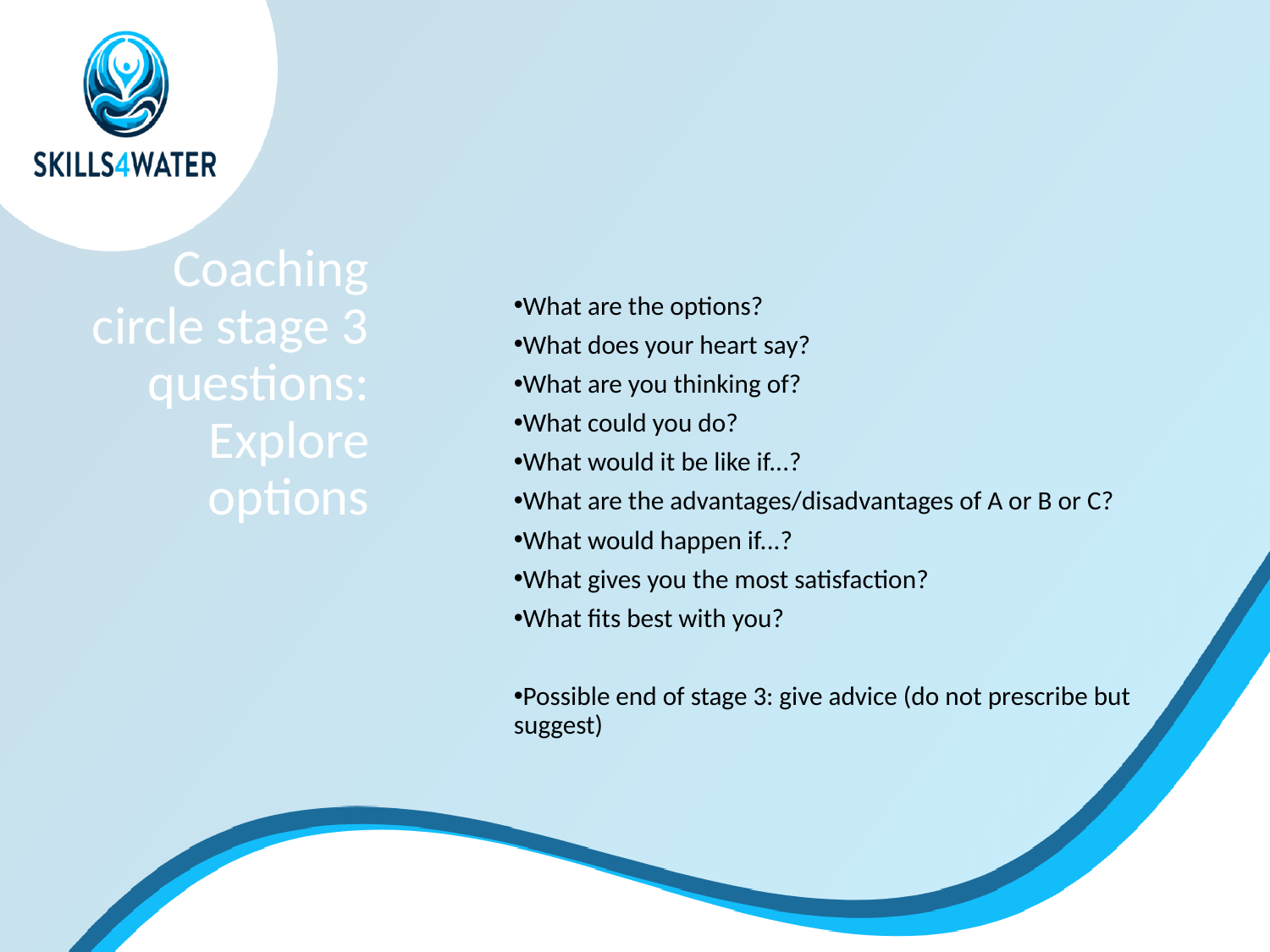

Coaching circle stage 3 questions: Explore options

What are the options?
What does your heart say?
What are you thinking of?
What could you do?
What would it be like if...?
What are the advantages/disadvantages of A or B or C?
What would happen if...?
What gives you the most satisfaction?
What fits best with you?

Possible end of stage 3: give advice (do not prescribe but suggest)